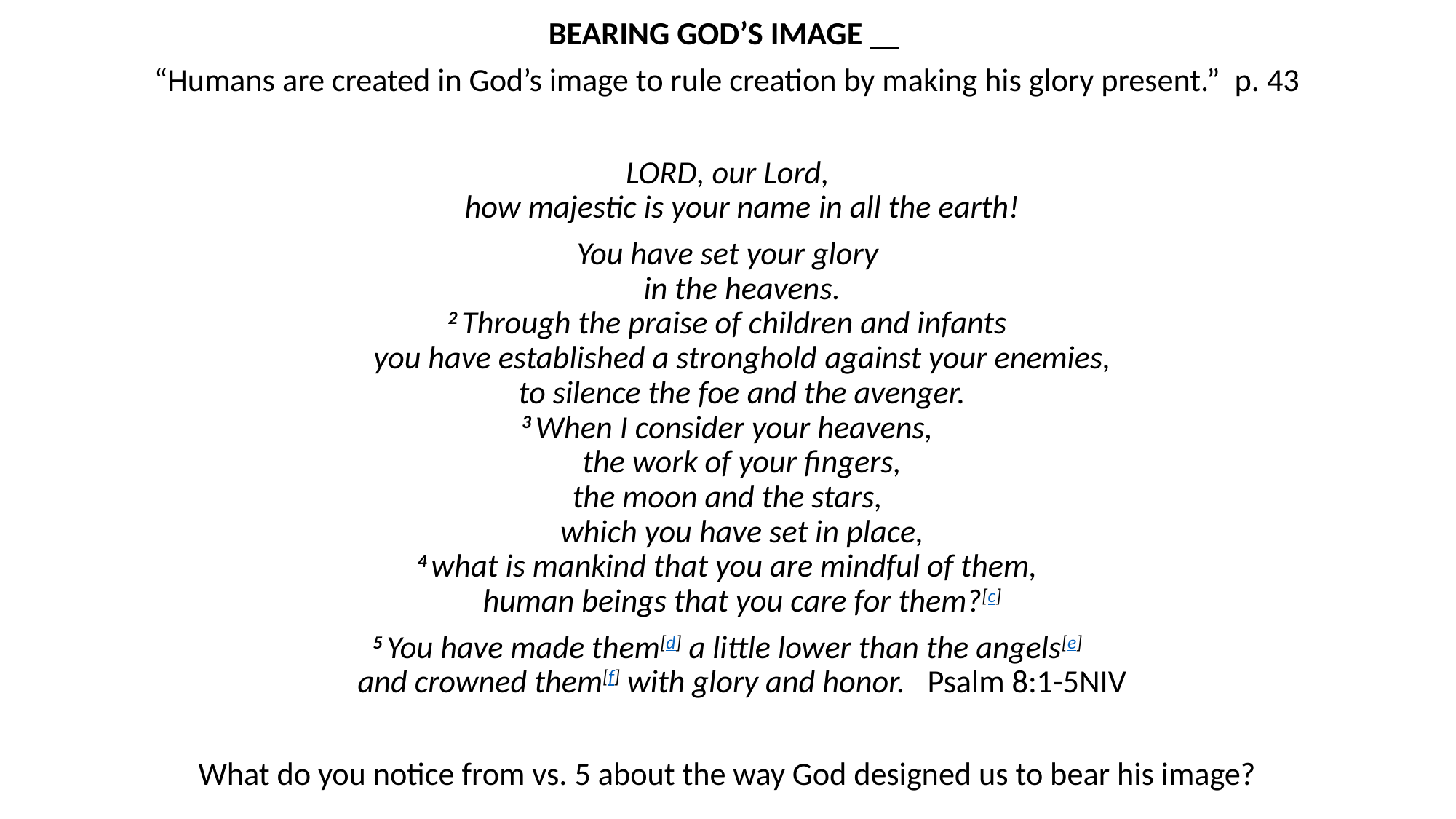

BEARING GOD’S IMAGE
“Humans are created in God’s image to rule creation by making his glory present.”  p. 43

Lord, our Lord,
    how majestic is your name in all the earth!
You have set your glory
    in the heavens.
2 Through the praise of children and infants
    you have established a stronghold against your enemies,
    to silence the foe and the avenger.
3 When I consider your heavens,
    the work of your fingers,
the moon and the stars,
    which you have set in place,
4 what is mankind that you are mindful of them,
    human beings that you care for them?[c]
5 You have made them[d] a little lower than the angels[e]
    and crowned them[f] with glory and honor.   Psalm 8:1-5NIV

What do you notice from vs. 5 about the way God designed us to bear his image?